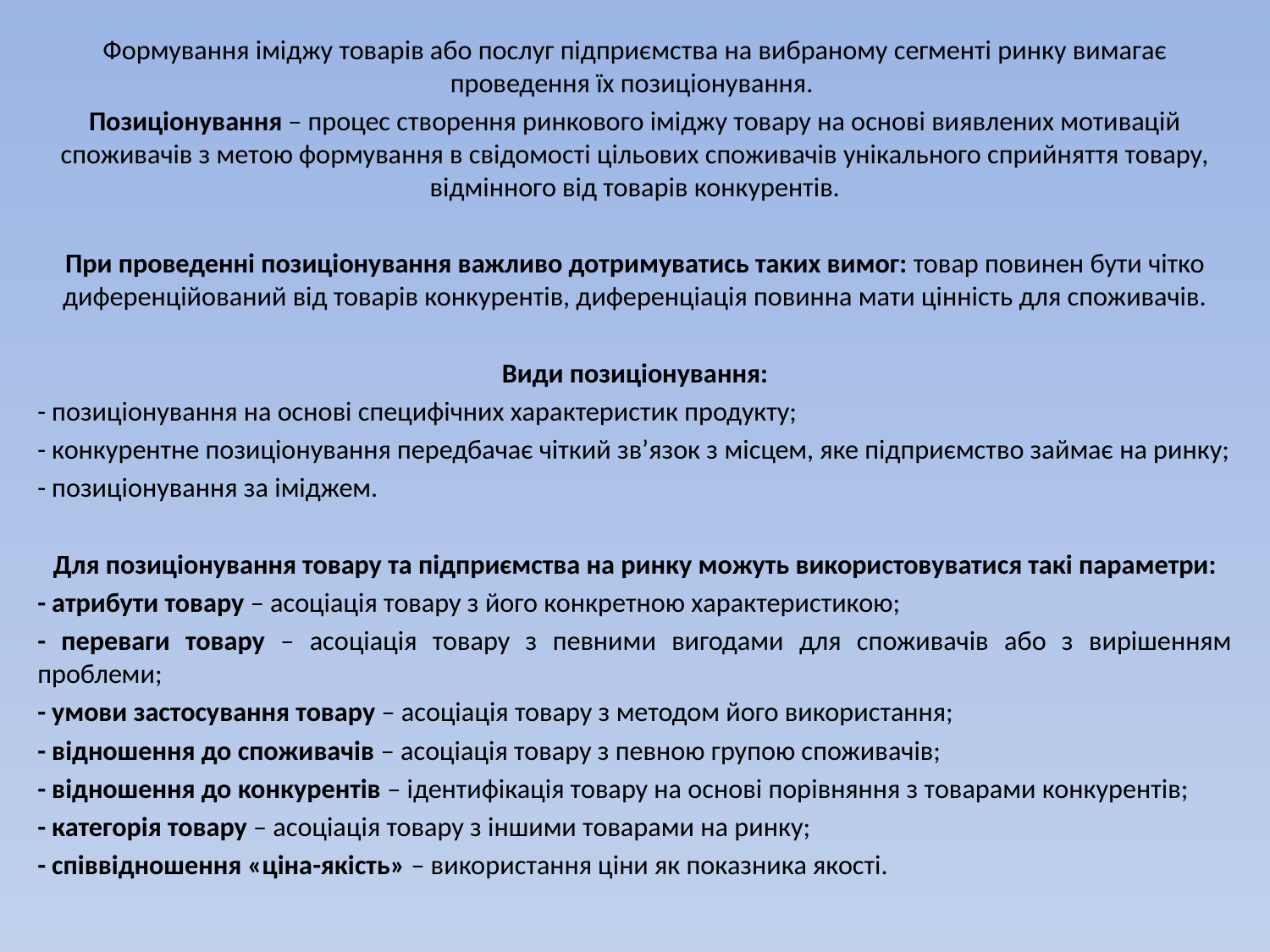

Формування іміджу товарів або послуг підприємства на вибраному сегменті ринку вимагає проведення їх позиціонування.
Позиціонування – процес створення ринкового іміджу товару на основі виявлених мотивацій споживачів з метою формування в свідомості цільових споживачів унікального сприйняття товару, відмінного від товарів конкурентів.

При проведенні позиціонування важливо дотримуватись таких вимог: товар повинен бути чітко диференційований від товарів конкурентів, диференціація повинна мати цінність для споживачів.

Види позиціонування:
- позиціонування на основі специфічних характеристик продукту;
- конкурентне позиціонування передбачає чіткий зв’язок з місцем, яке підприємство займає на ринку;
- позиціонування за іміджем.

Для позиціонування товару та підприємства на ринку можуть використовуватися такі параметри:
- атрибути товару – асоціація товару з його конкретною характеристикою;
- переваги товару – асоціація товару з певними вигодами для споживачів або з вирішенням проблеми;
- умови застосування товару – асоціація товару з методом його використання;
- відношення до споживачів – асоціація товару з певною групою споживачів;
- відношення до конкурентів – ідентифікація товару на основі порівняння з товарами конкурентів;
- категорія товару – асоціація товару з іншими товарами на ринку;
- співвідношення «ціна-якість» – використання ціни як показника якості.